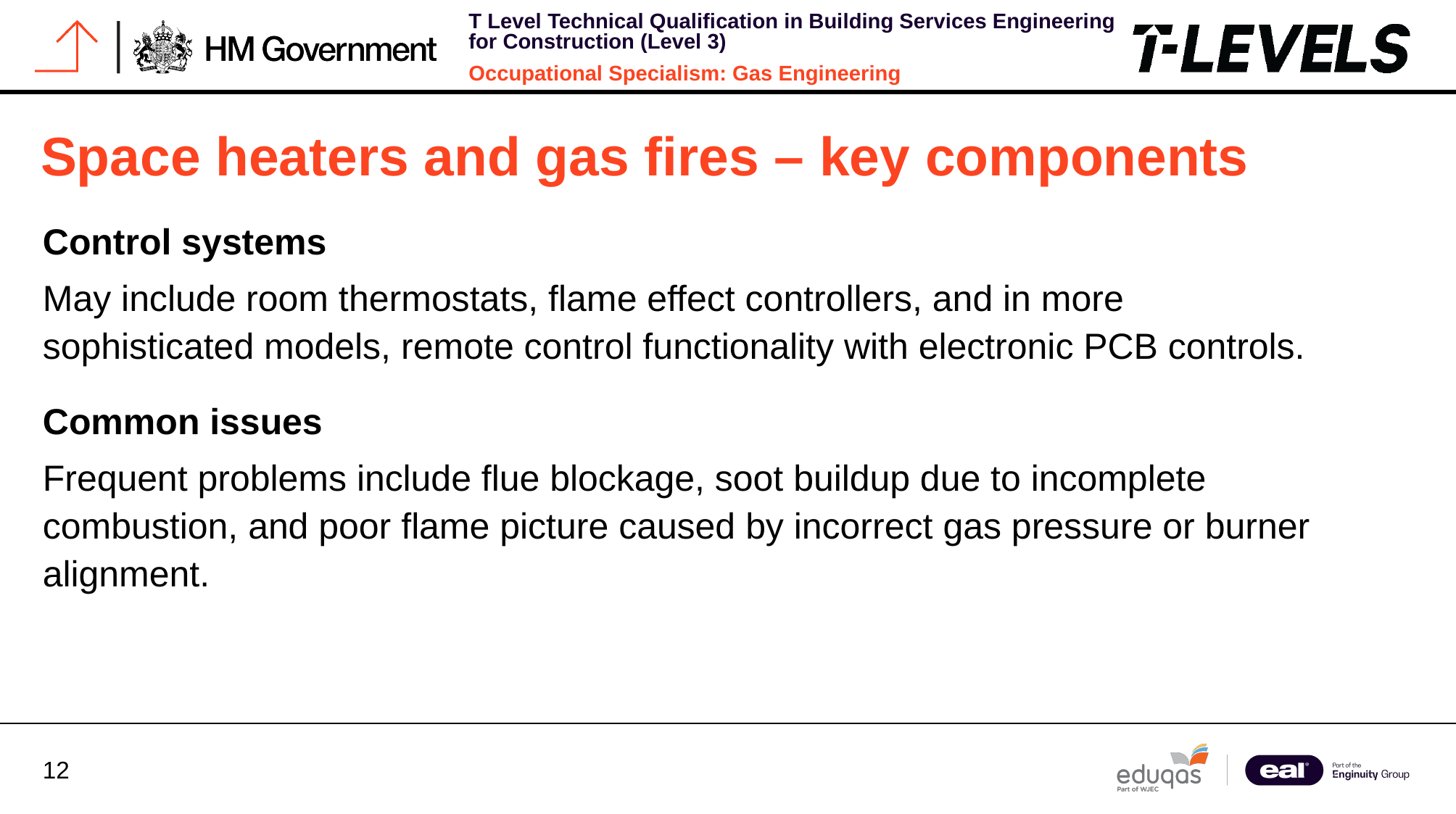

# Space heaters and gas fires – key components
Control systems
May include room thermostats, flame effect controllers, and in more sophisticated models, remote control functionality with electronic PCB controls.
Common issues
Frequent problems include flue blockage, soot buildup due to incomplete combustion, and poor flame picture caused by incorrect gas pressure or burner alignment.